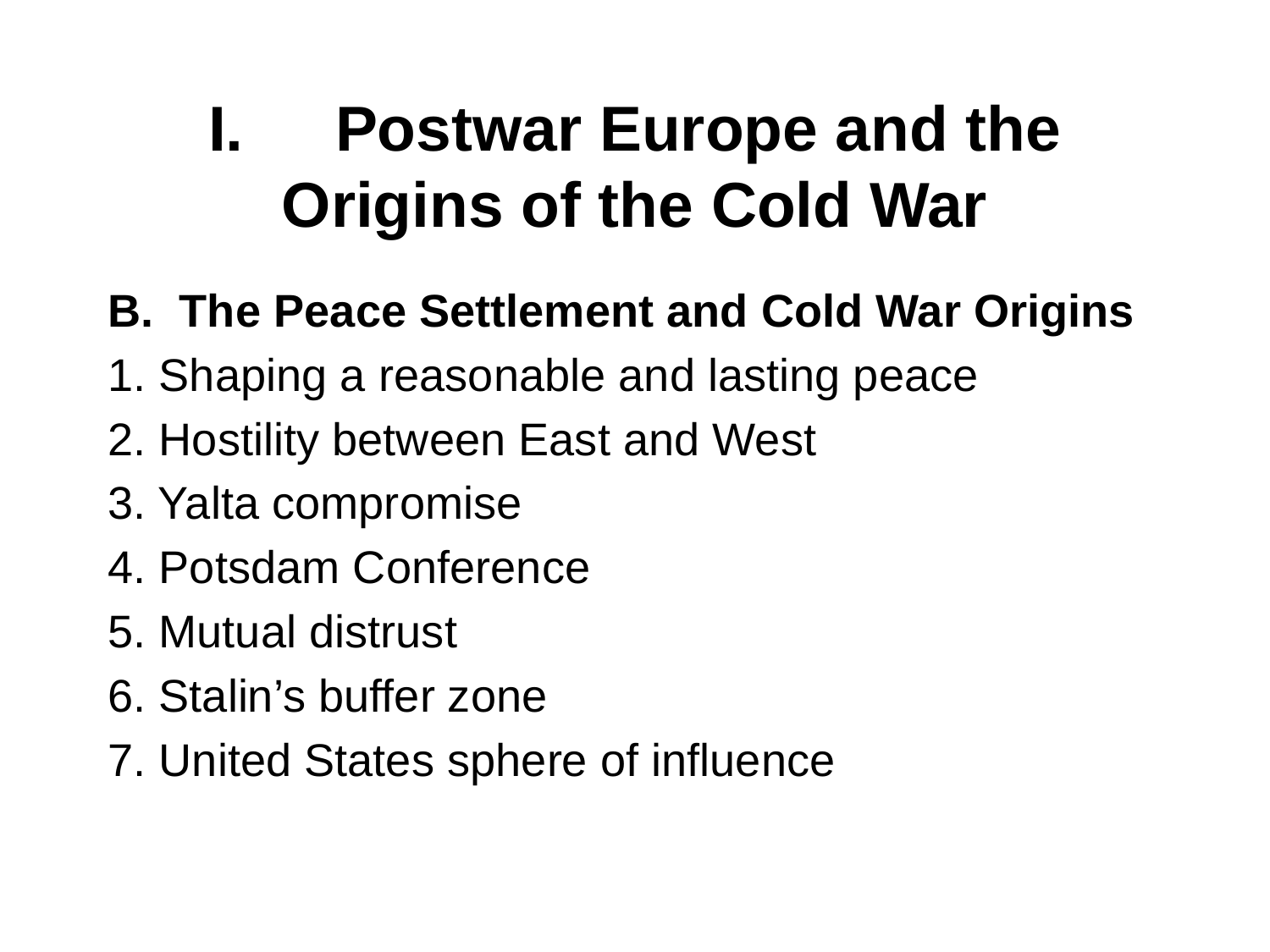

# I. 	Postwar Europe and the Origins of the Cold War
The Peace Settlement and Cold War Origins
1. Shaping a reasonable and lasting peace
2. Hostility between East and West
3. Yalta compromise
4. Potsdam Conference
5. Mutual distrust
6. Stalin’s buffer zone
7. United States sphere of influence